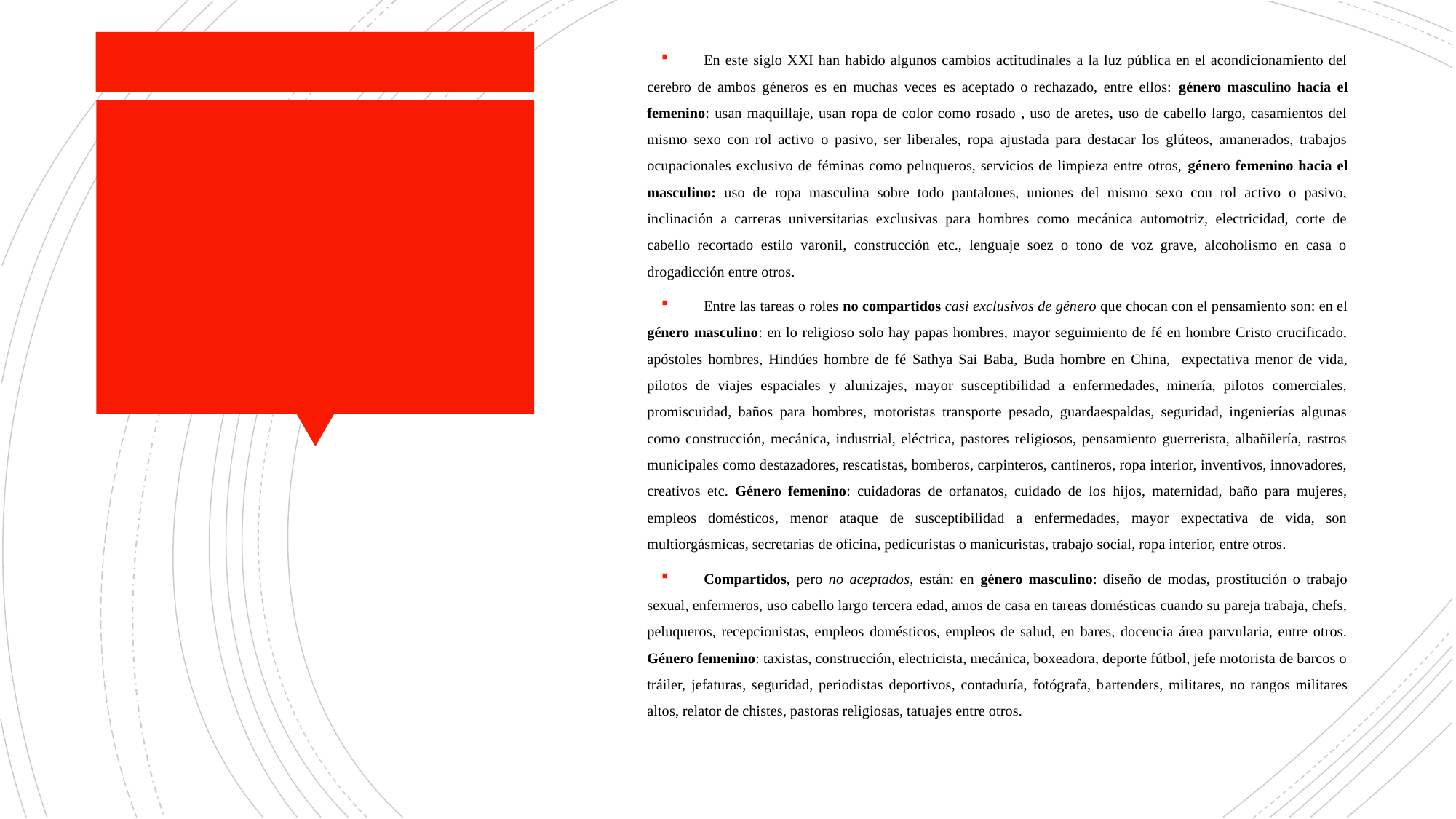

En este siglo XXI han habido algunos cambios actitudinales a la luz pública en el acondicionamiento del cerebro de ambos géneros es en muchas veces es aceptado o rechazado, entre ellos: género masculino hacia el femenino: usan maquillaje, usan ropa de color como rosado , uso de aretes, uso de cabello largo, casamientos del mismo sexo con rol activo o pasivo, ser liberales, ropa ajustada para destacar los glúteos, amanerados, trabajos ocupacionales exclusivo de féminas como peluqueros, servicios de limpieza entre otros, género femenino hacia el masculino: uso de ropa masculina sobre todo pantalones, uniones del mismo sexo con rol activo o pasivo, inclinación a carreras universitarias exclusivas para hombres como mecánica automotriz, electricidad, corte de cabello recortado estilo varonil, construcción etc., lenguaje soez o tono de voz grave, alcoholismo en casa o drogadicción entre otros.
Entre las tareas o roles no compartidos casi exclusivos de género que chocan con el pensamiento son: en el género masculino: en lo religioso solo hay papas hombres, mayor seguimiento de fé en hombre Cristo crucificado, apóstoles hombres, Hindúes hombre de fé Sathya Sai Baba, Buda hombre en China,  expectativa menor de vida, pilotos de viajes espaciales y alunizajes, mayor susceptibilidad a enfermedades, minería, pilotos comerciales, promiscuidad, baños para hombres, motoristas transporte pesado, guardaespaldas, seguridad, ingenierías algunas como construcción, mecánica, industrial, eléctrica, pastores religiosos, pensamiento guerrerista, albañilería, rastros municipales como destazadores, rescatistas, bomberos, carpinteros, cantineros, ropa interior, inventivos, innovadores, creativos etc. Género femenino: cuidadoras de orfanatos, cuidado de los hijos, maternidad, baño para mujeres, empleos domésticos, menor ataque de susceptibilidad a enfermedades, mayor expectativa de vida, son multiorgásmicas, secretarias de oficina, pedicuristas o manicuristas, trabajo social, ropa interior, entre otros.
Compartidos, pero no aceptados, están: en género masculino: diseño de modas, prostitución o trabajo sexual, enfermeros, uso cabello largo tercera edad, amos de casa en tareas domésticas cuando su pareja trabaja, chefs, peluqueros, recepcionistas, empleos domésticos, empleos de salud, en bares, docencia área parvularia, entre otros. Género femenino: taxistas, construcción, electricista, mecánica, boxeadora, deporte fútbol, jefe motorista de barcos o tráiler, jefaturas, seguridad, periodistas deportivos, contaduría, fotógrafa, bartenders, militares, no rangos militares altos, relator de chistes, pastoras religiosas, tatuajes entre otros.

#